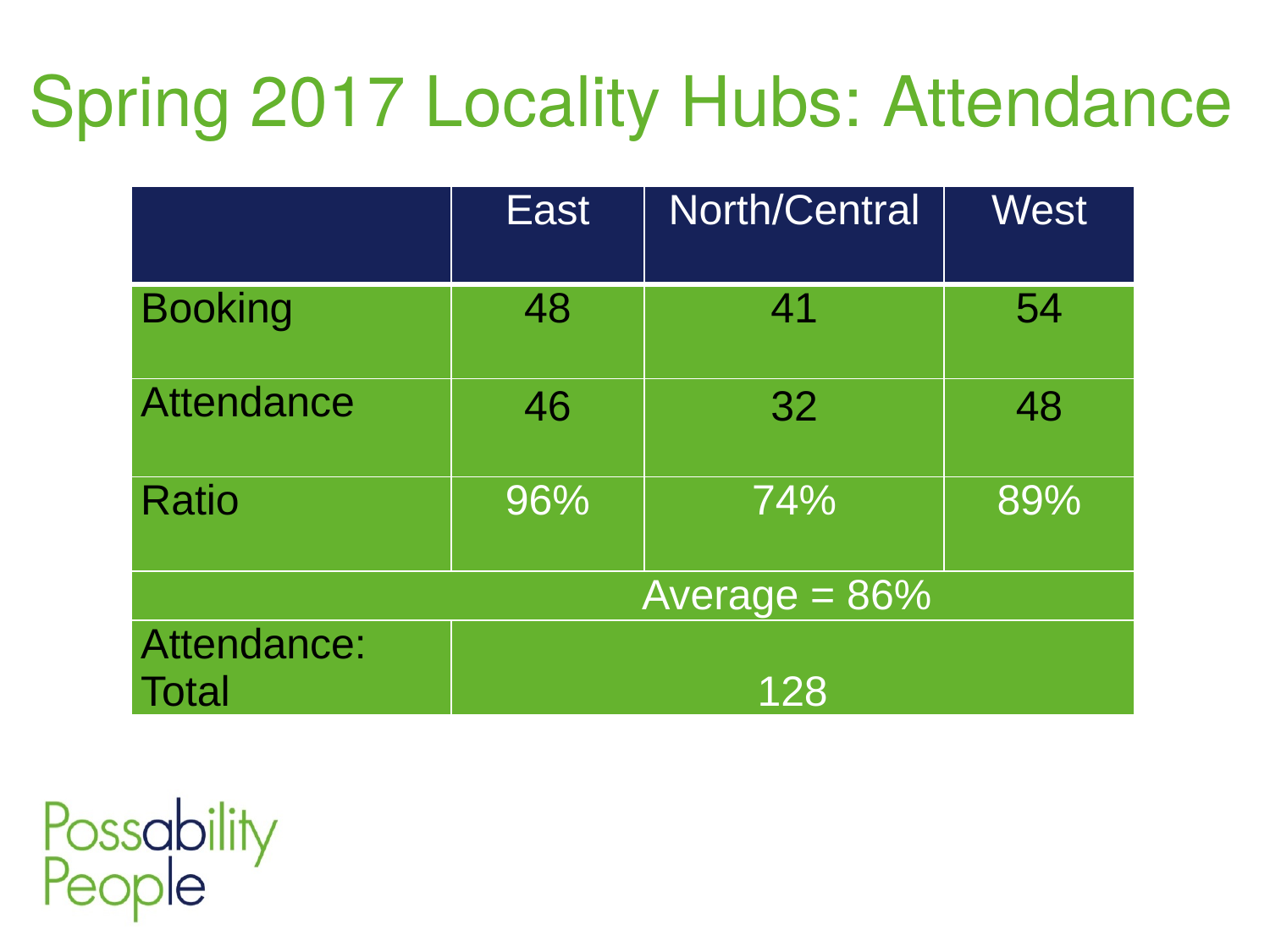

Spring 2017 Locality Hubs: Attendance
|  | East | North/Central | West |
| --- | --- | --- | --- |
| Booking | 48 | 41 | 54 |
| Attendance | 46 | 32 | 48 |
| Ratio | 96% | 74% | 89% |
| Average = 86% |  |  |  |
| Attendance: Total | 128 |  |  |